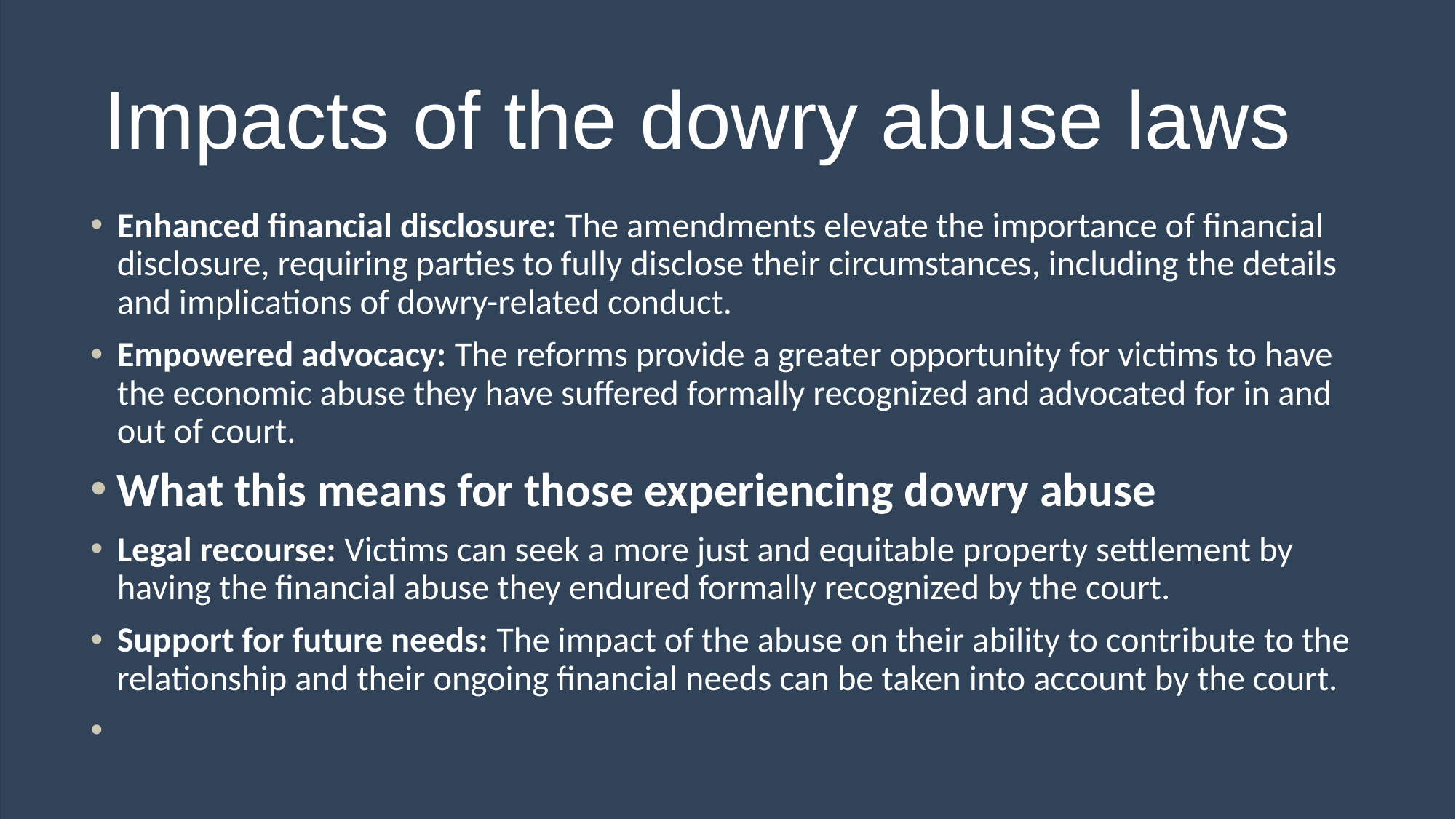

# Impacts of the dowry abuse laws
Enhanced financial disclosure: The amendments elevate the importance of financial disclosure, requiring parties to fully disclose their circumstances, including the details and implications of dowry-related conduct.
Empowered advocacy: The reforms provide a greater opportunity for victims to have the economic abuse they have suffered formally recognized and advocated for in and out of court.
What this means for those experiencing dowry abuse
Legal recourse: Victims can seek a more just and equitable property settlement by having the financial abuse they endured formally recognized by the court.
Support for future needs: The impact of the abuse on their ability to contribute to the relationship and their ongoing financial needs can be taken into account by the court.